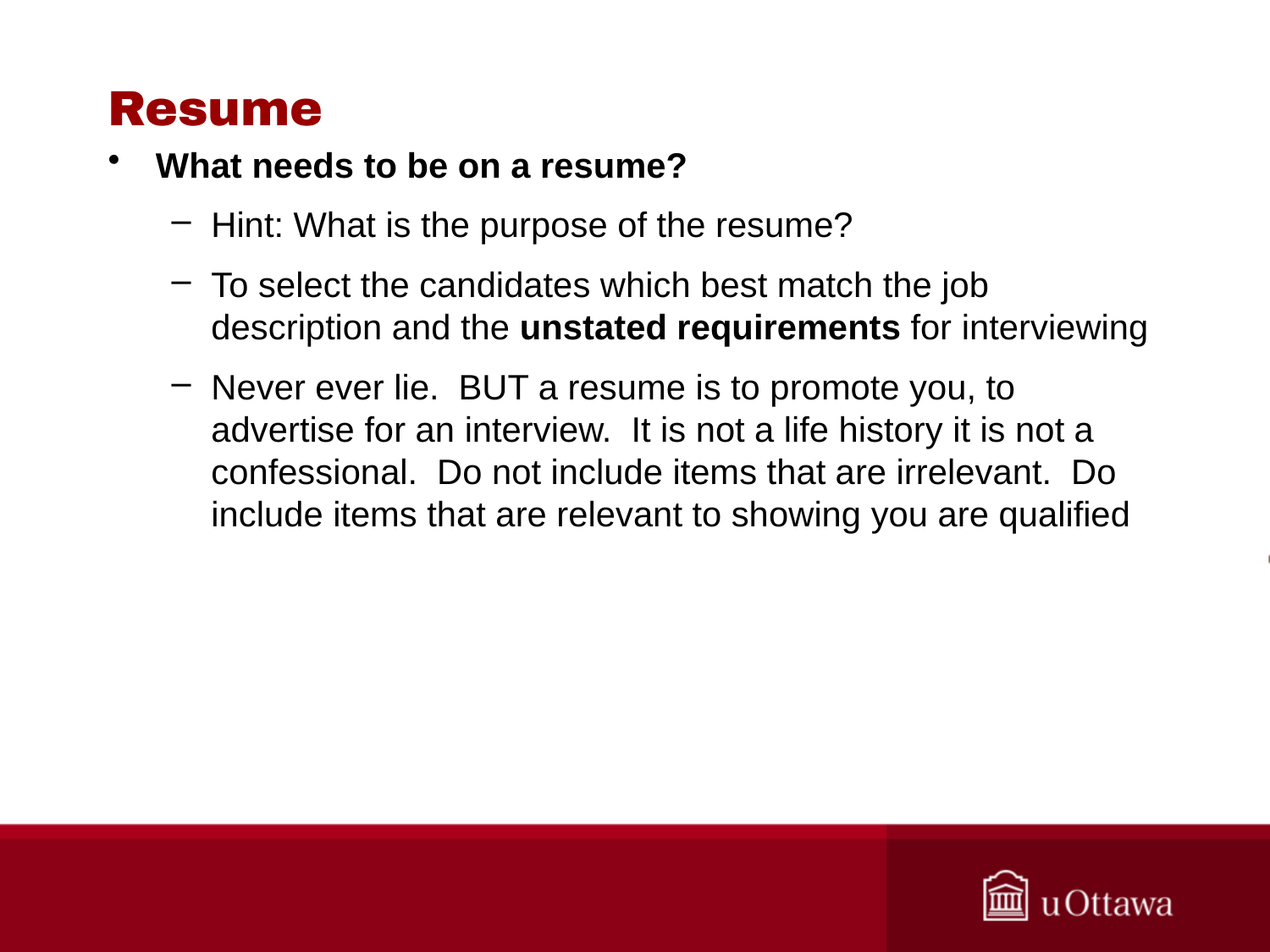

# Resume
What needs to be on a resume?
Hint: What is the purpose of the resume?
To select the candidates which best match the job description and the unstated requirements for interviewing
Never ever lie.  BUT a resume is to promote you, to advertise for an interview.  It is not a life history it is not a confessional.  Do not include items that are irrelevant.  Do include items that are relevant to showing you are qualified